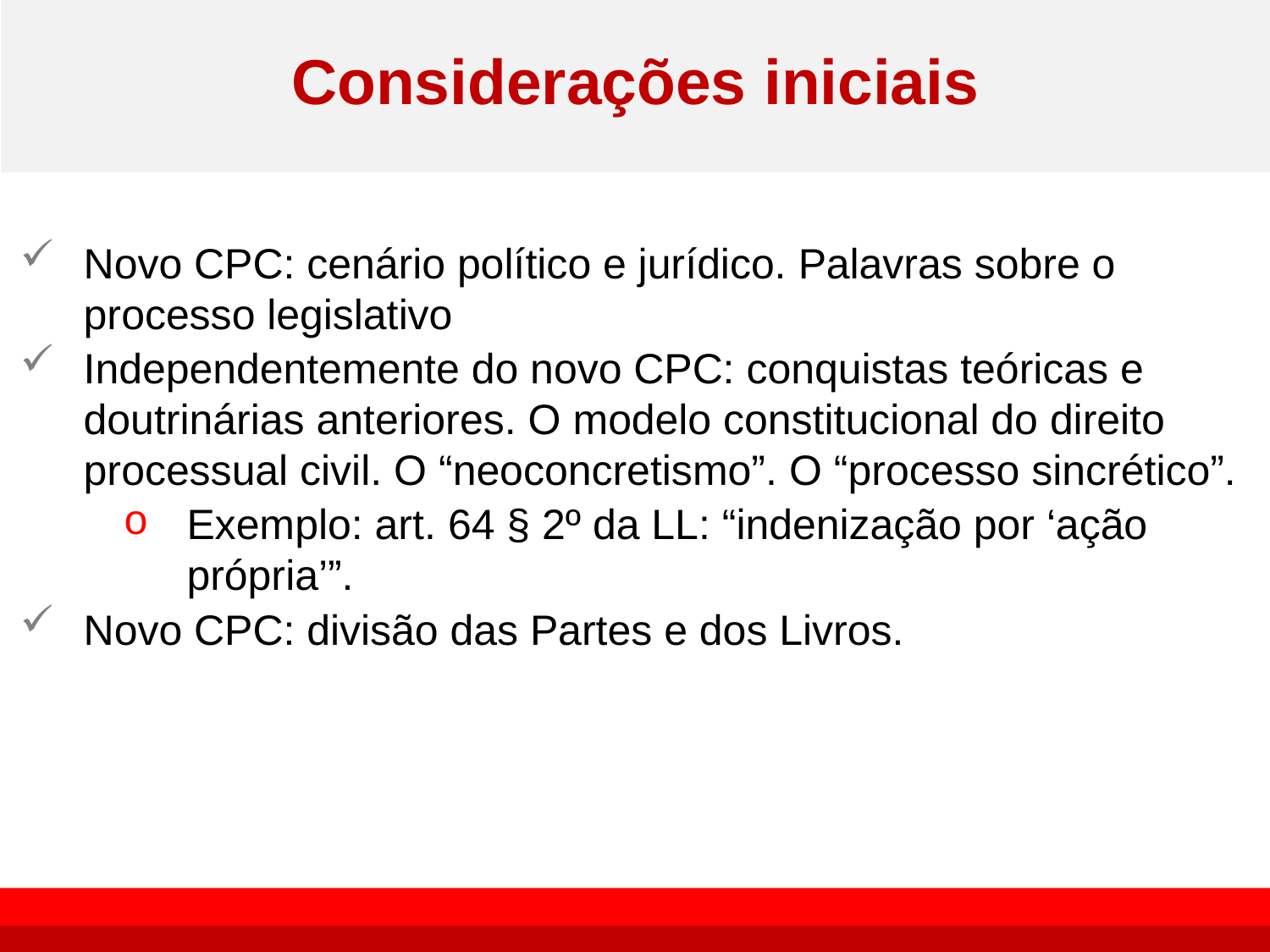

# Considerações iniciais

Novo CPC: cenário político e jurídico. Palavras sobre o processo legislativo
Independentemente do novo CPC: conquistas teóricas e doutrinárias anteriores. O modelo constitucional do direito processual civil. O “neoconcretismo”. O “processo sincrético”.
Exemplo: art. 64 § 2º da LL: “indenização por ‘ação própria’”.
Novo CPC: divisão das Partes e dos Livros.